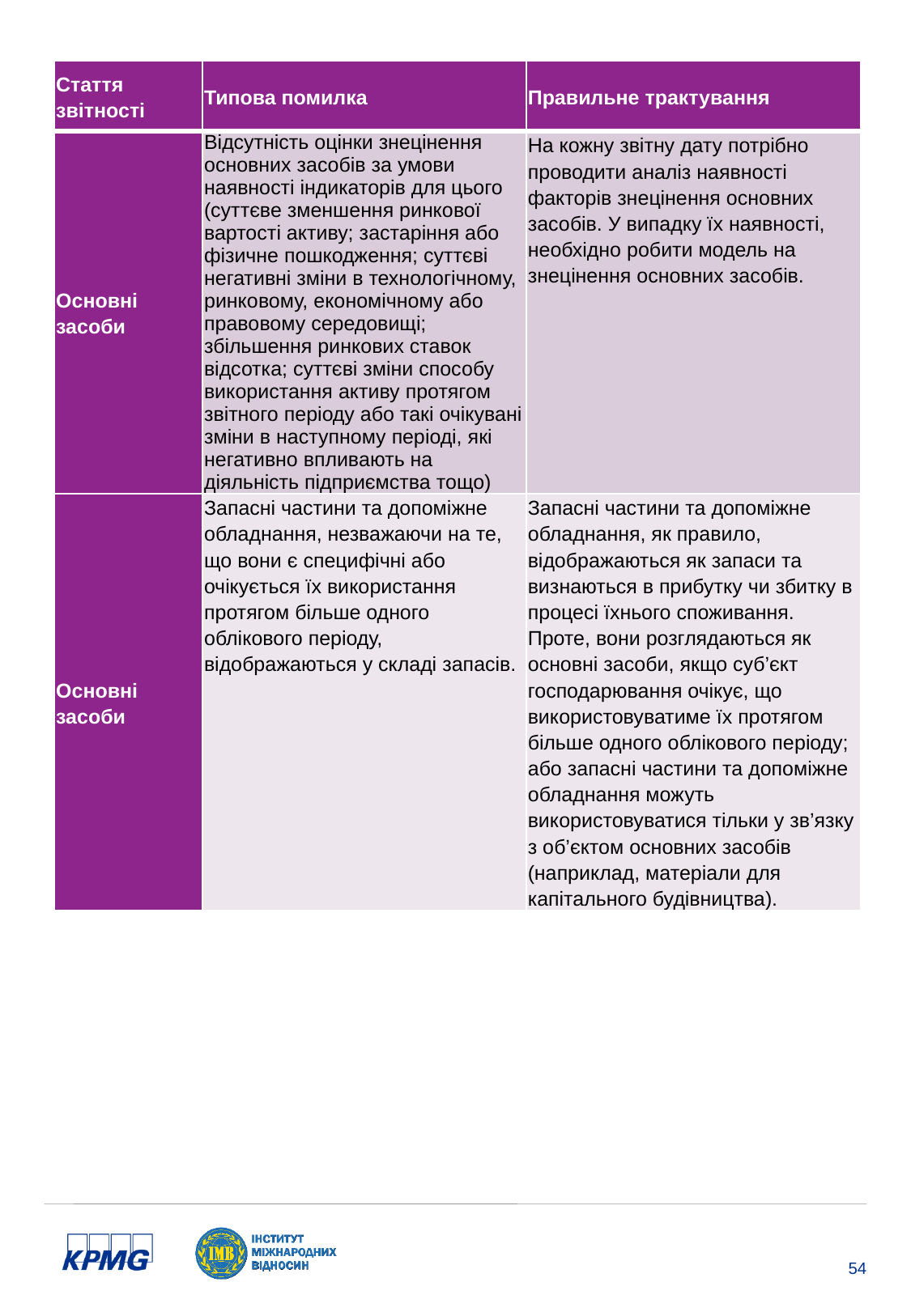

| Стаття звітності | Типова помилка | Правильне трактування |
| --- | --- | --- |
| Основні засоби | Відсутність оцінки знецінення основних засобів за умови наявності індикаторів для цього (суттєве зменшення ринкової вартості активу; застаріння або фізичне пошкодження; суттєві негативні зміни в технологічному, ринковому, економічному або правовому середовищі; збільшення ринкових ставок відсотка; суттєві зміни способу використання активу протягом звітного періоду або такі очікувані зміни в наступному періоді, які негативно впливають на діяльність підприємства тощо) | На кожну звітну дату потрібно проводити аналіз наявності факторів знецінення основних засобів. У випадку їх наявності, необхідно робити модель на знецінення основних засобів. |
| Основні засоби | Запасні частини та допоміжне обладнання, незважаючи на те, що вони є специфічні або очікується їх використання протягом більше одного облікового періоду, відображаються у складі запасів. | Запасні частини та допоміжне обладнання, як правило, відображаються як запаси та визнаються в прибутку чи збитку в процесі їхнього споживання. Проте, вони розглядаються як основні засоби, якщо суб’єкт господарювання очікує, що використовуватиме їх протягом більше одного облікового періоду; або запасні частини та допоміжне обладнання можуть використовуватися тільки у зв’язку з об’єктом основних засобів (наприклад, матеріали для капітального будівництва). |